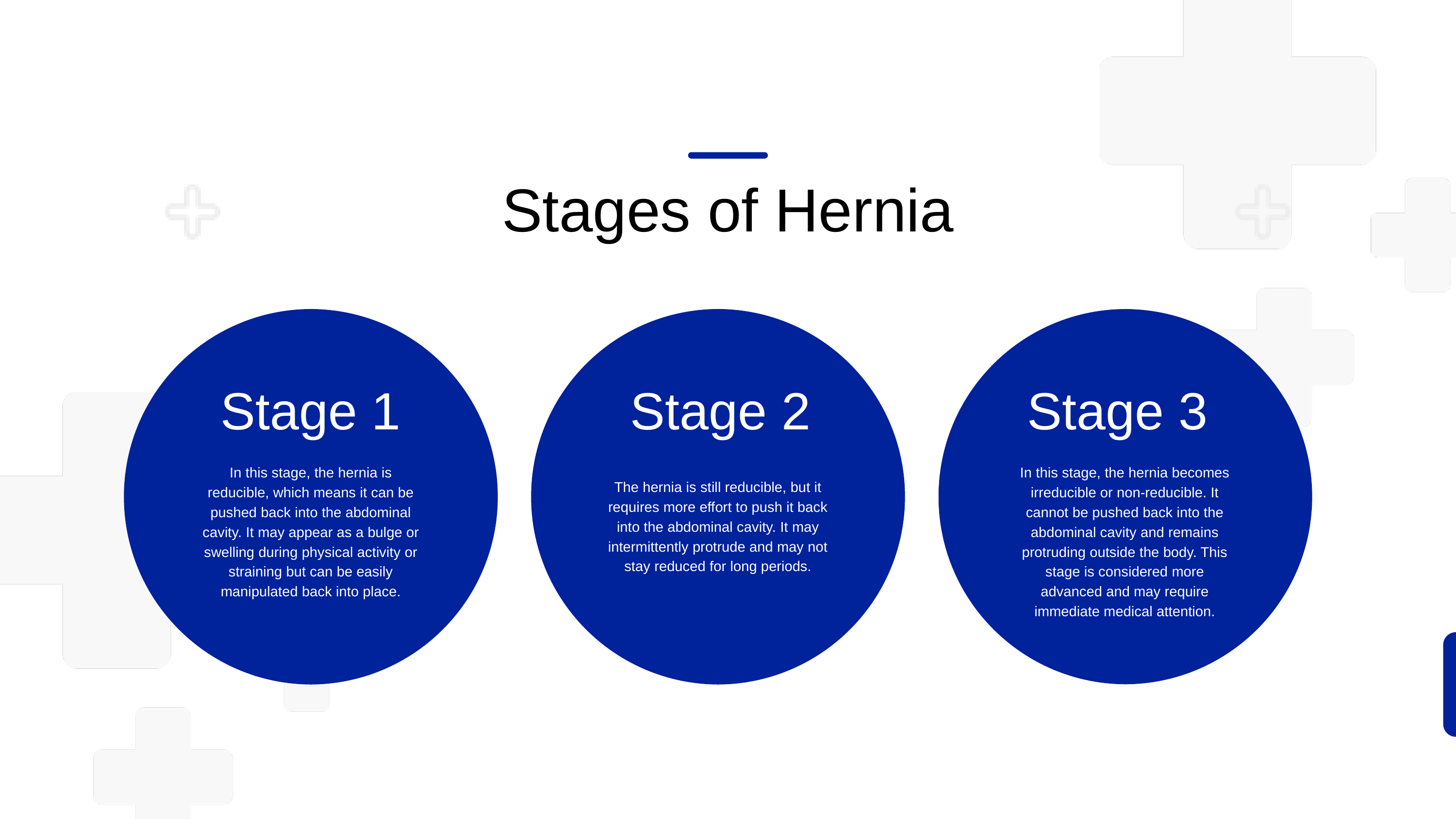

Stages of Hernia

Stage 1
Stage 2
Stage 3

In this stage, the hernia is reducible, which means it can be pushed back into the abdominal cavity. It may appear as a bulge or swelling during physical activity or straining but can be easily manipulated back into place.
In this stage, the hernia becomes irreducible or non-reducible. It cannot be pushed back into the abdominal cavity and remains protruding outside the body. This stage is considered more advanced and may require immediate medical attention.
The hernia is still reducible, but it requires more effort to push it back into the abdominal cavity. It may intermittently protrude and may not stay reduced for long periods.